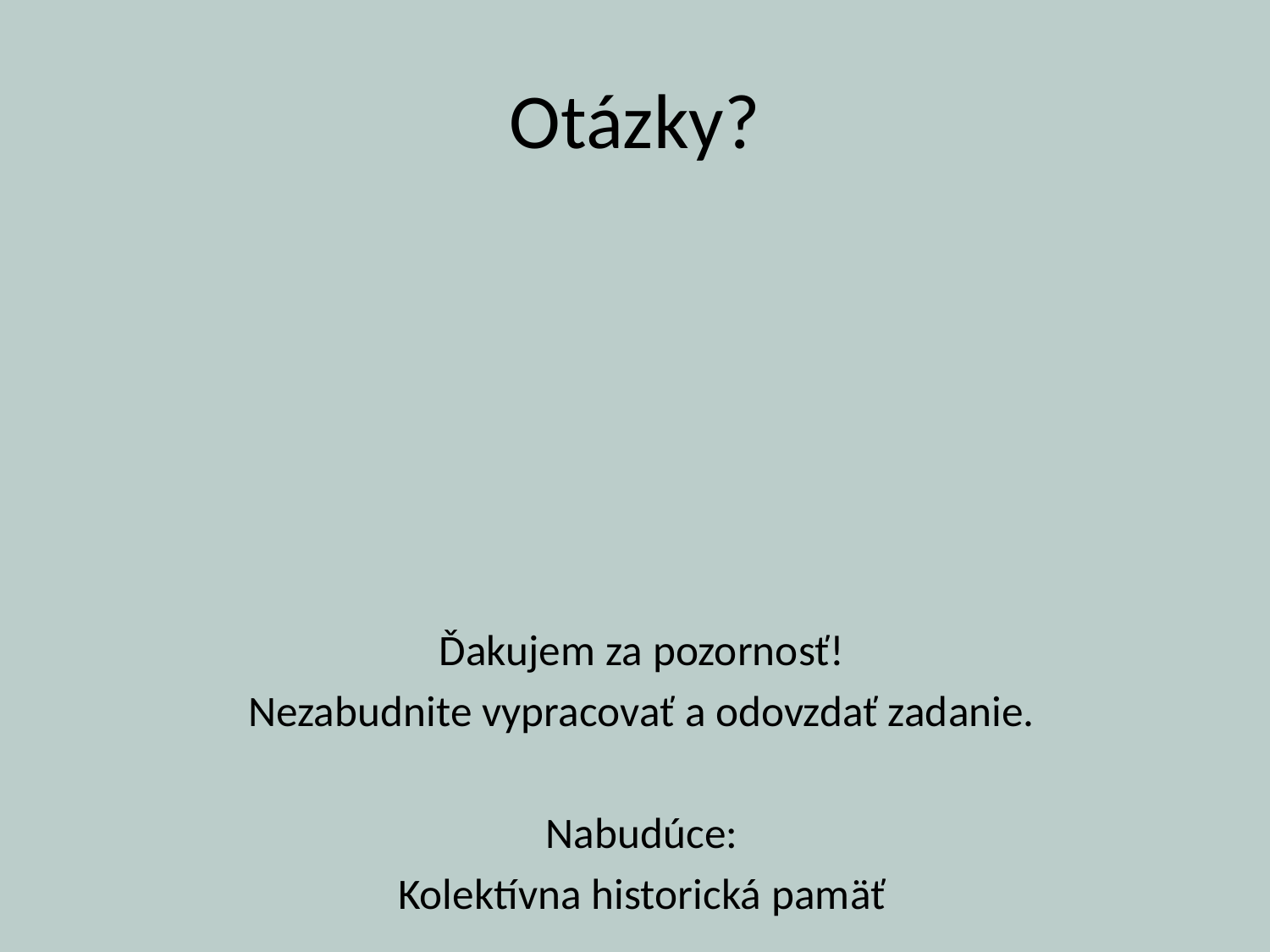

# Otázky?

Ďakujem za pozornosť!
Nezabudnite vypracovať a odovzdať zadanie.

Nabudúce:
Kolektívna historická pamäť